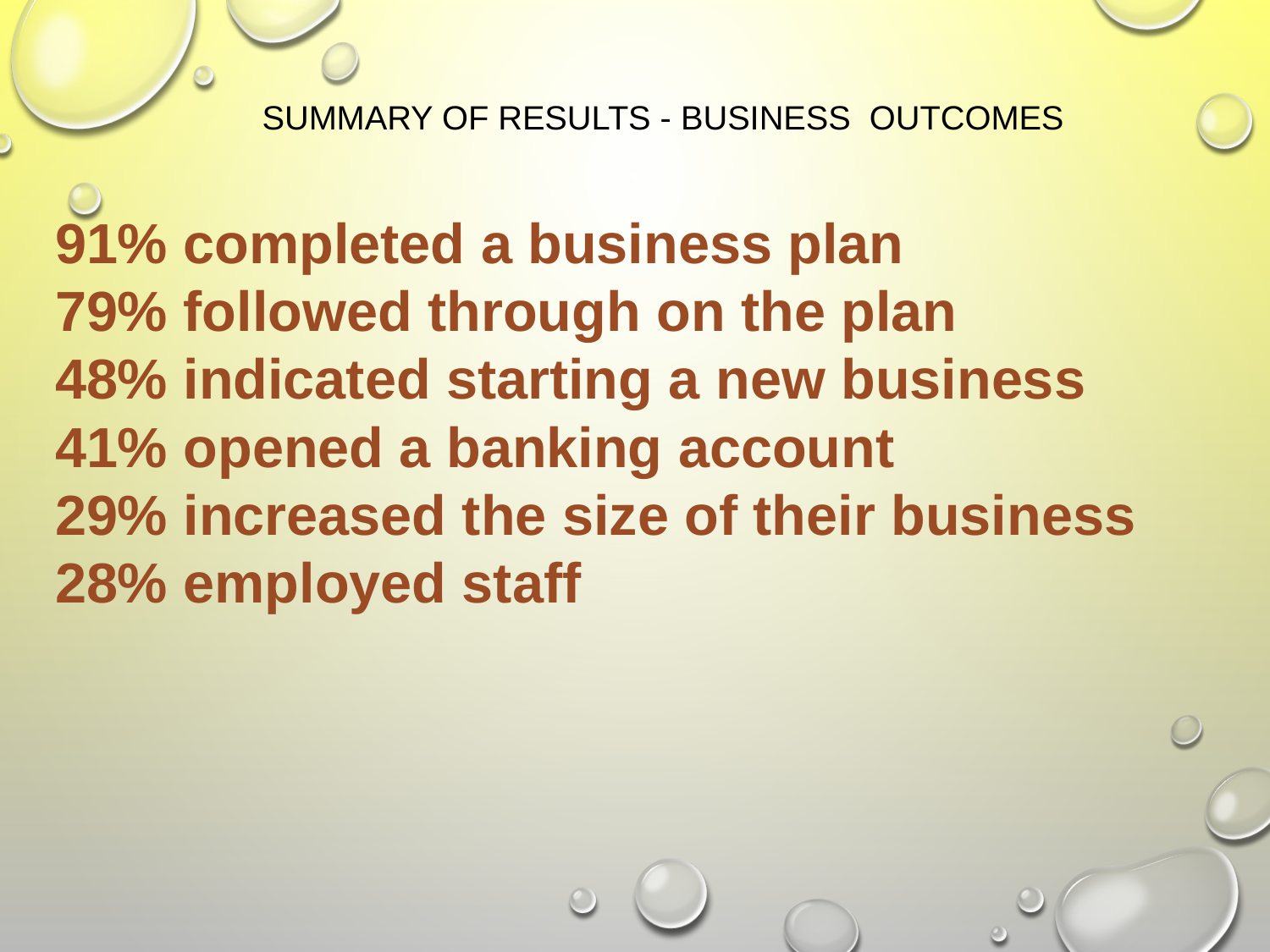

# SUMMARY OF RESULTS - Business  outcomes
91% completed a business plan
79% followed through on the plan
48% indicated starting a new business
41% opened a banking account
29% increased the size of their business
28% employed staff